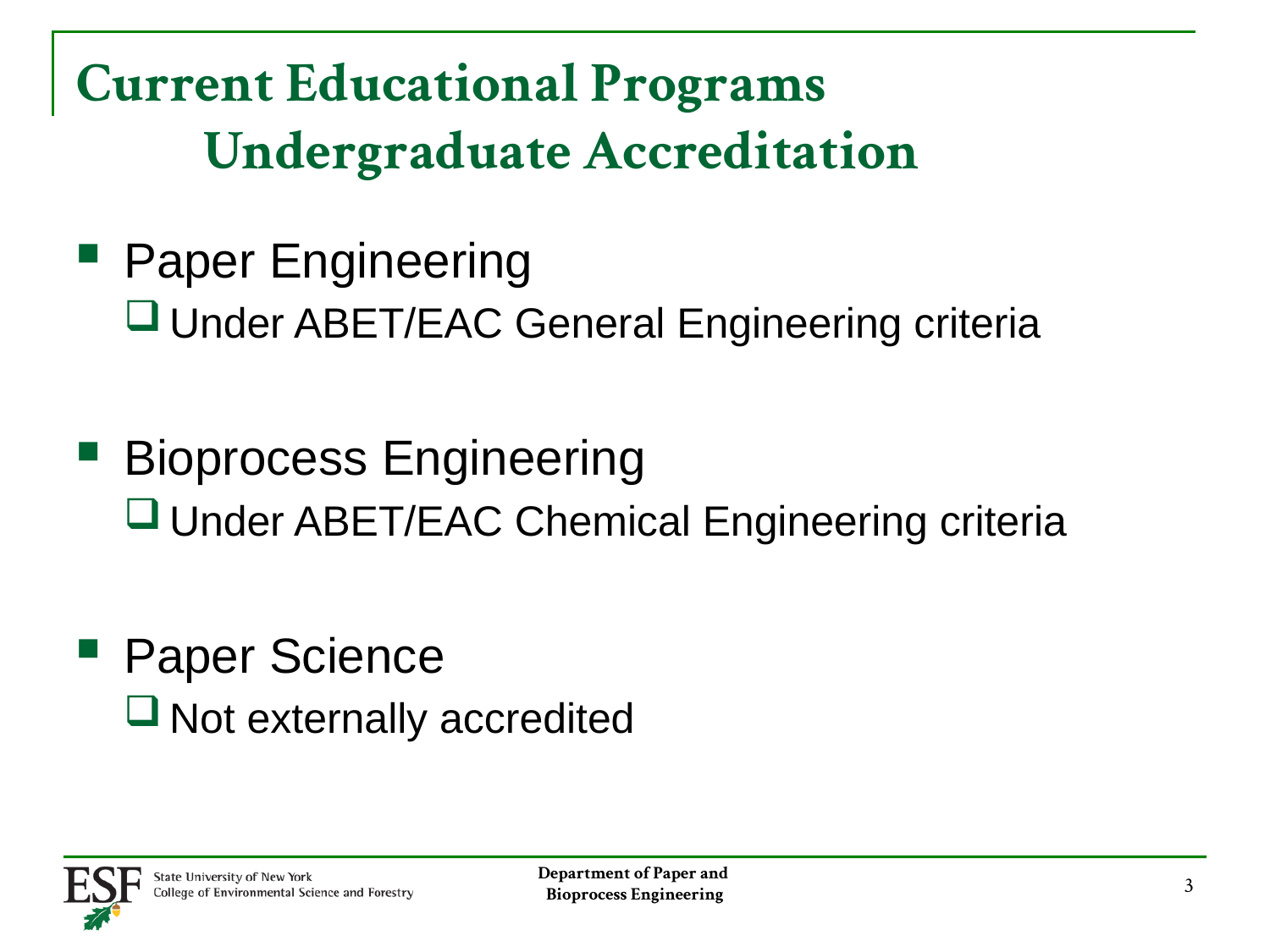

# Current Educational Programs Undergraduate Accreditation
Paper Engineering
Under ABET/EAC General Engineering criteria

Bioprocess Engineering
Under ABET/EAC Chemical Engineering criteria

Paper Science
Not externally accredited

3

Department of Paper and
Bioprocess Engineering